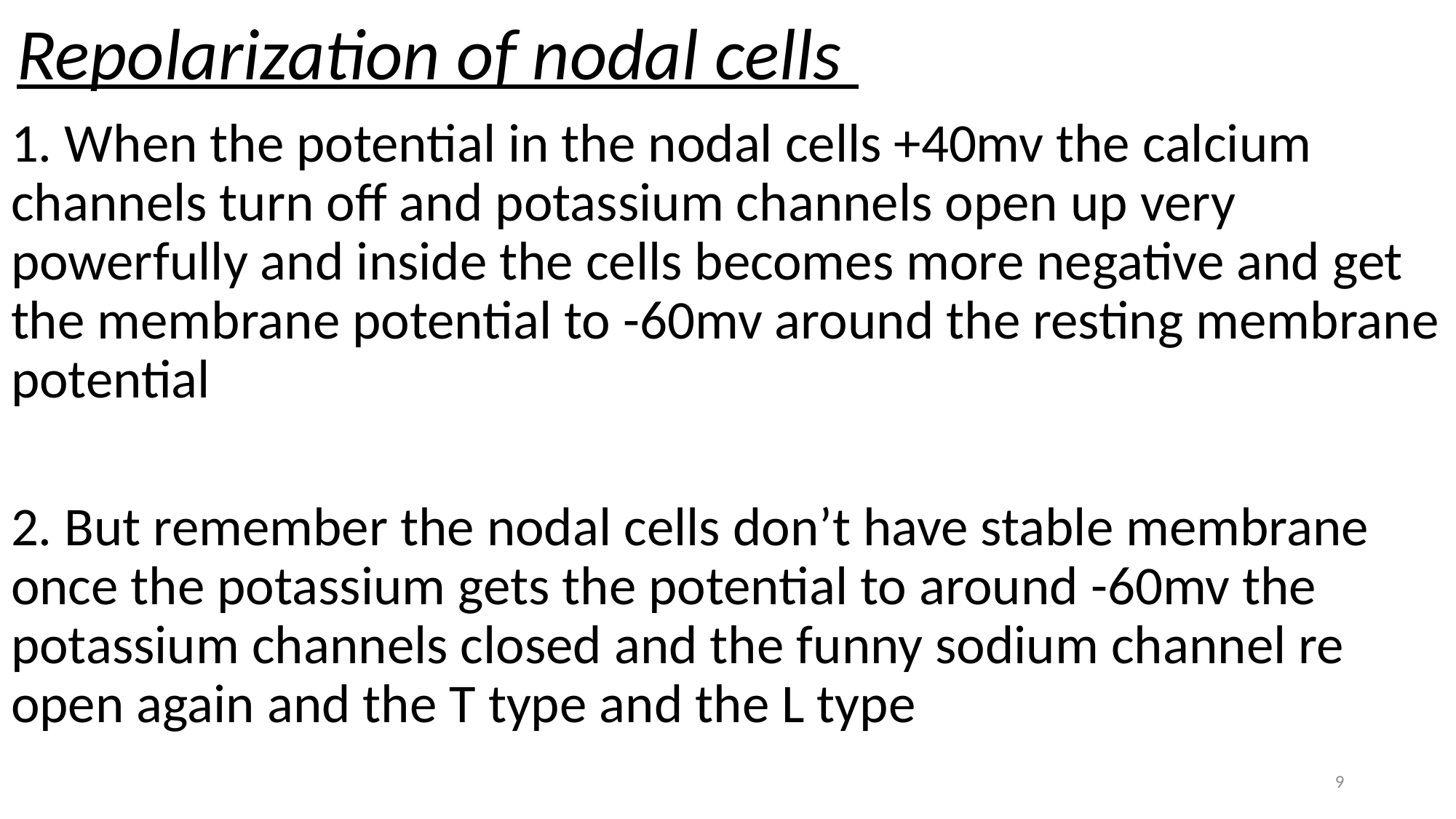

# Repolarization of nodal cells
1. When the potential in the nodal cells +40mv the calcium channels turn off and potassium channels open up very powerfully and inside the cells becomes more negative and get the membrane potential to -60mv around the resting membrane potential

2. But remember the nodal cells don’t have stable membrane once the potassium gets the potential to around -60mv the potassium channels closed and the funny sodium channel re open again and the T type and the L type

9